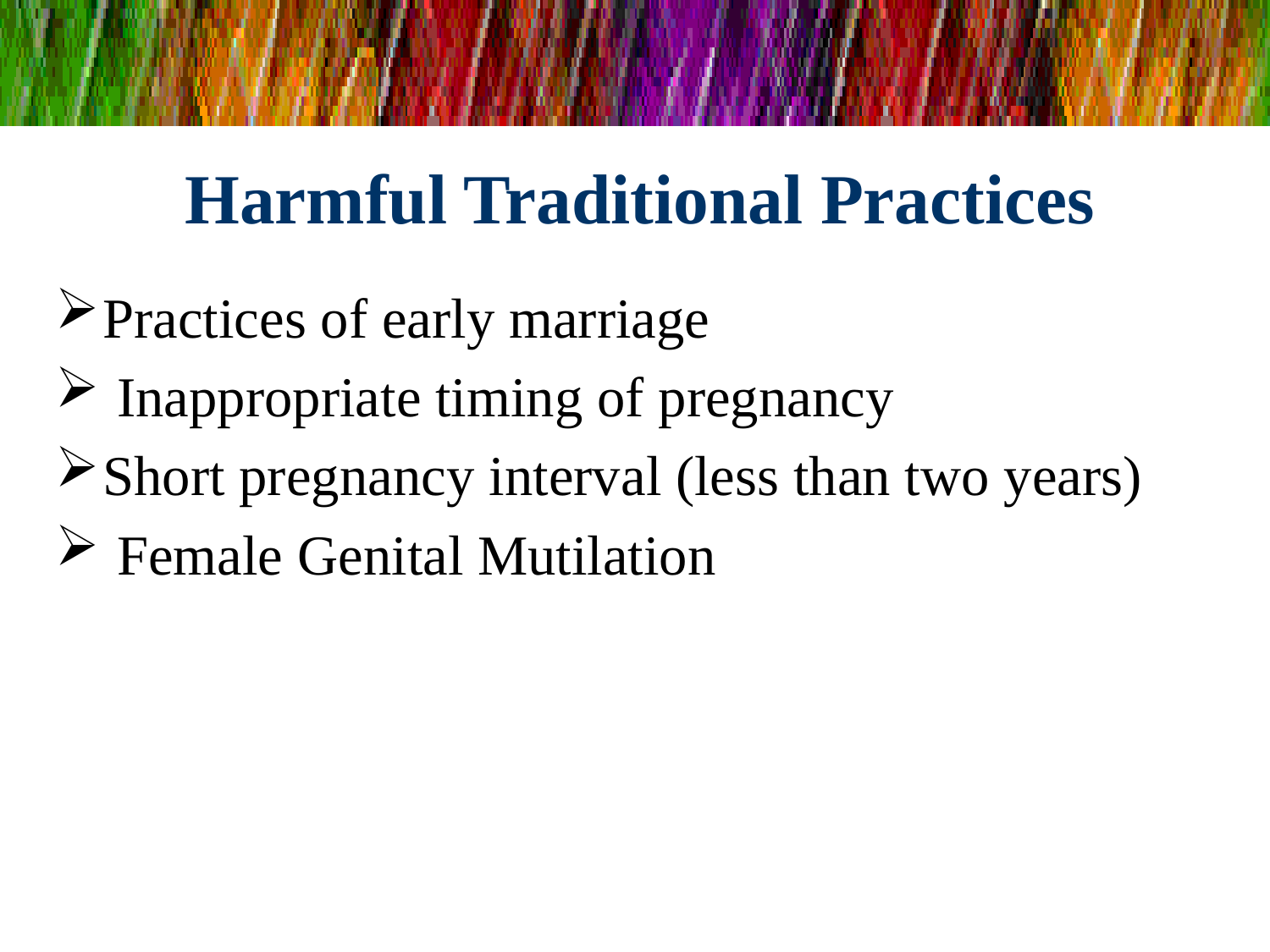

# Harmful Traditional Practices
Practices of early marriage
 Inappropriate timing of pregnancy
Short pregnancy interval (less than two years)
 Female Genital Mutilation